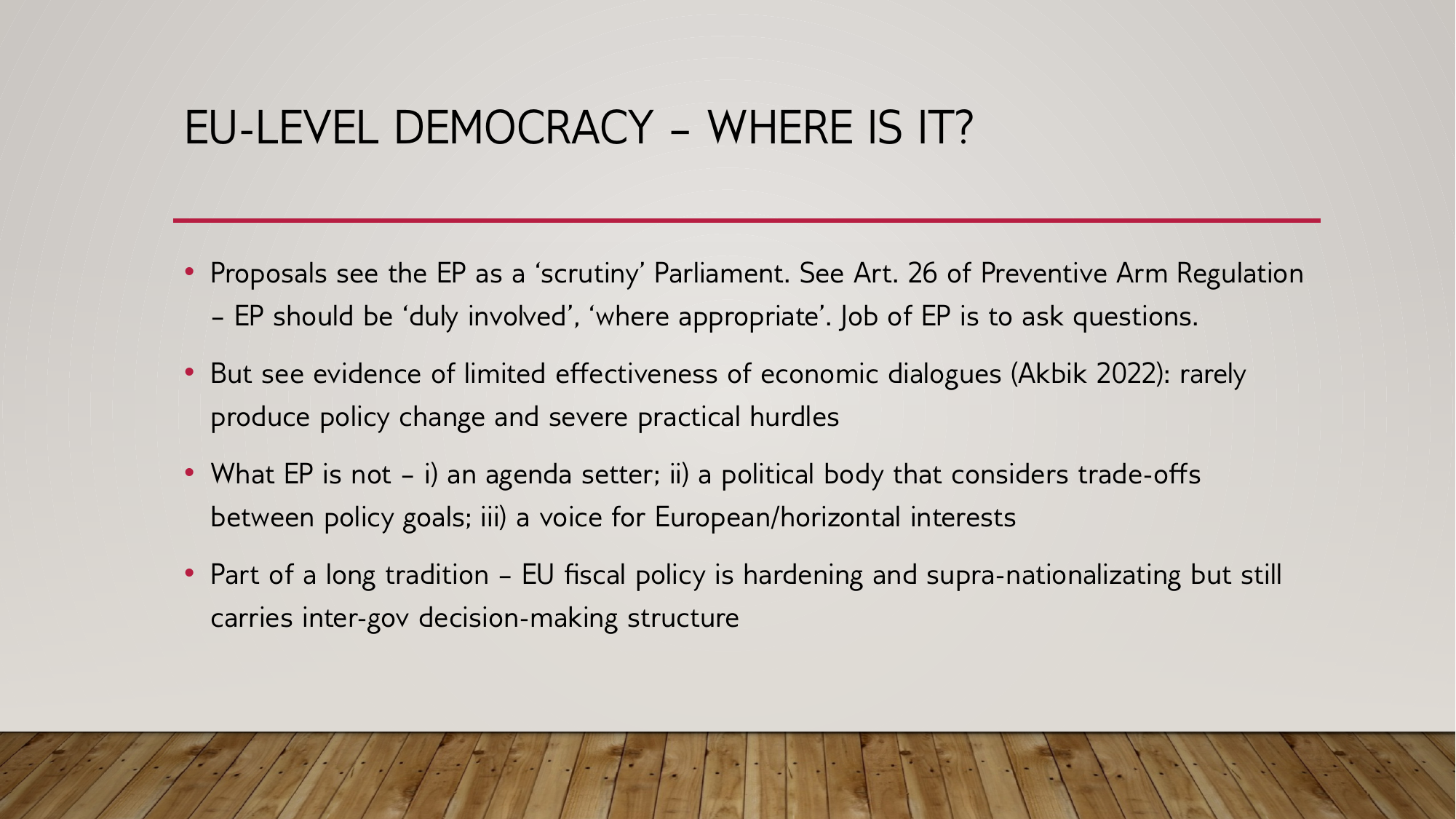

# EU-Level democracy – where is it?
Proposals see the EP as a ‘scrutiny’ Parliament. See Art. 26 of Preventive Arm Regulation – EP should be ‘duly involved’, ‘where appropriate’. Job of EP is to ask questions.
But see evidence of limited effectiveness of economic dialogues (Akbik 2022): rarely produce policy change and severe practical hurdles
What EP is not – i) an agenda setter; ii) a political body that considers trade-offs between policy goals; iii) a voice for European/horizontal interests
Part of a long tradition – EU fiscal policy is hardening and supra-nationalizating but still carries inter-gov decision-making structure